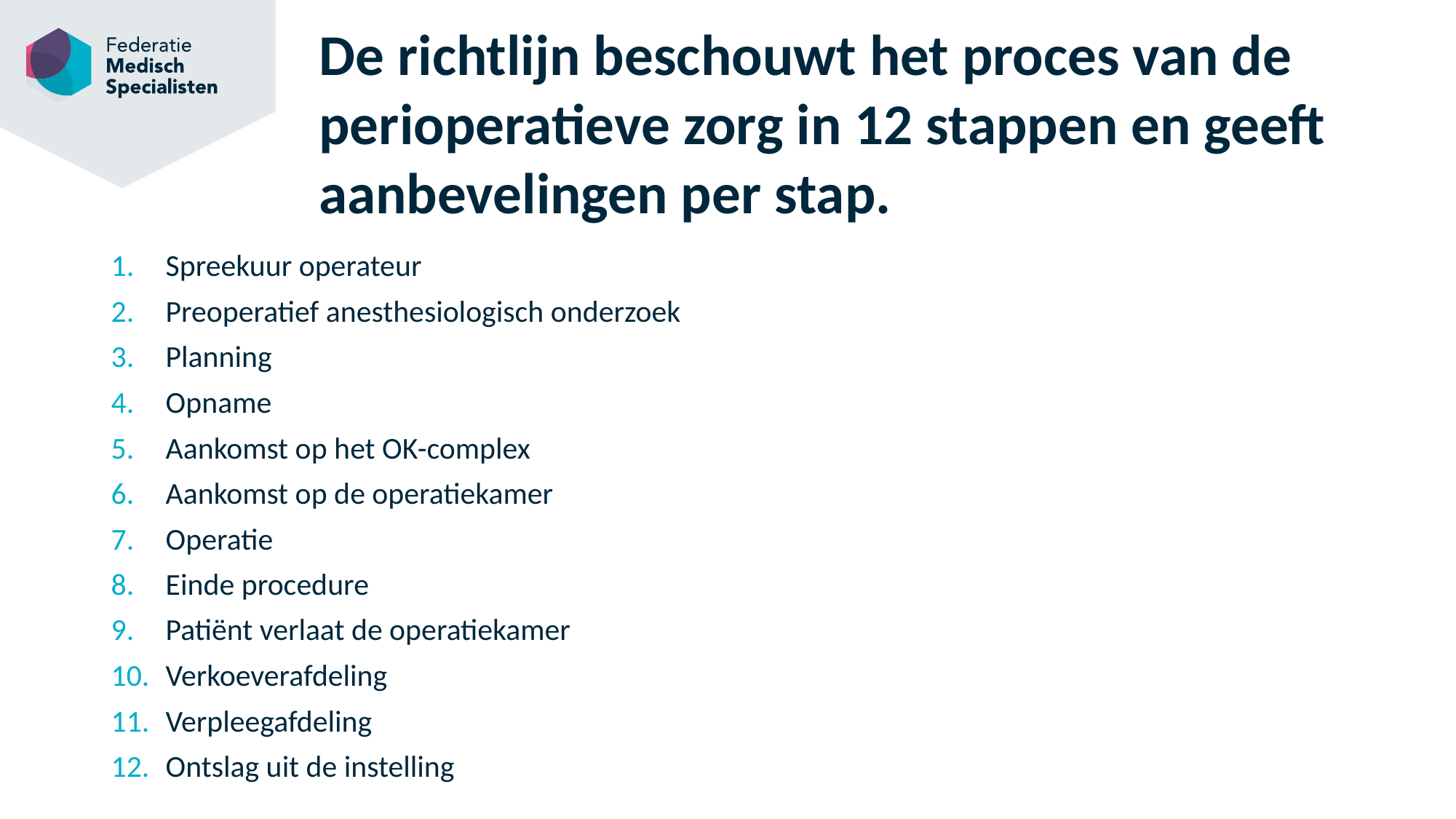

# De richtlijn beschouwt het proces van de perioperatieve zorg in 12 stappen en geeft aanbevelingen per stap.
Spreekuur operateur
Preoperatief anesthesiologisch onderzoek
Planning
Opname
Aankomst op het OK-complex
Aankomst op de operatiekamer
Operatie
Einde procedure
Patiënt verlaat de operatiekamer
Verkoeverafdeling
Verpleegafdeling
Ontslag uit de instelling